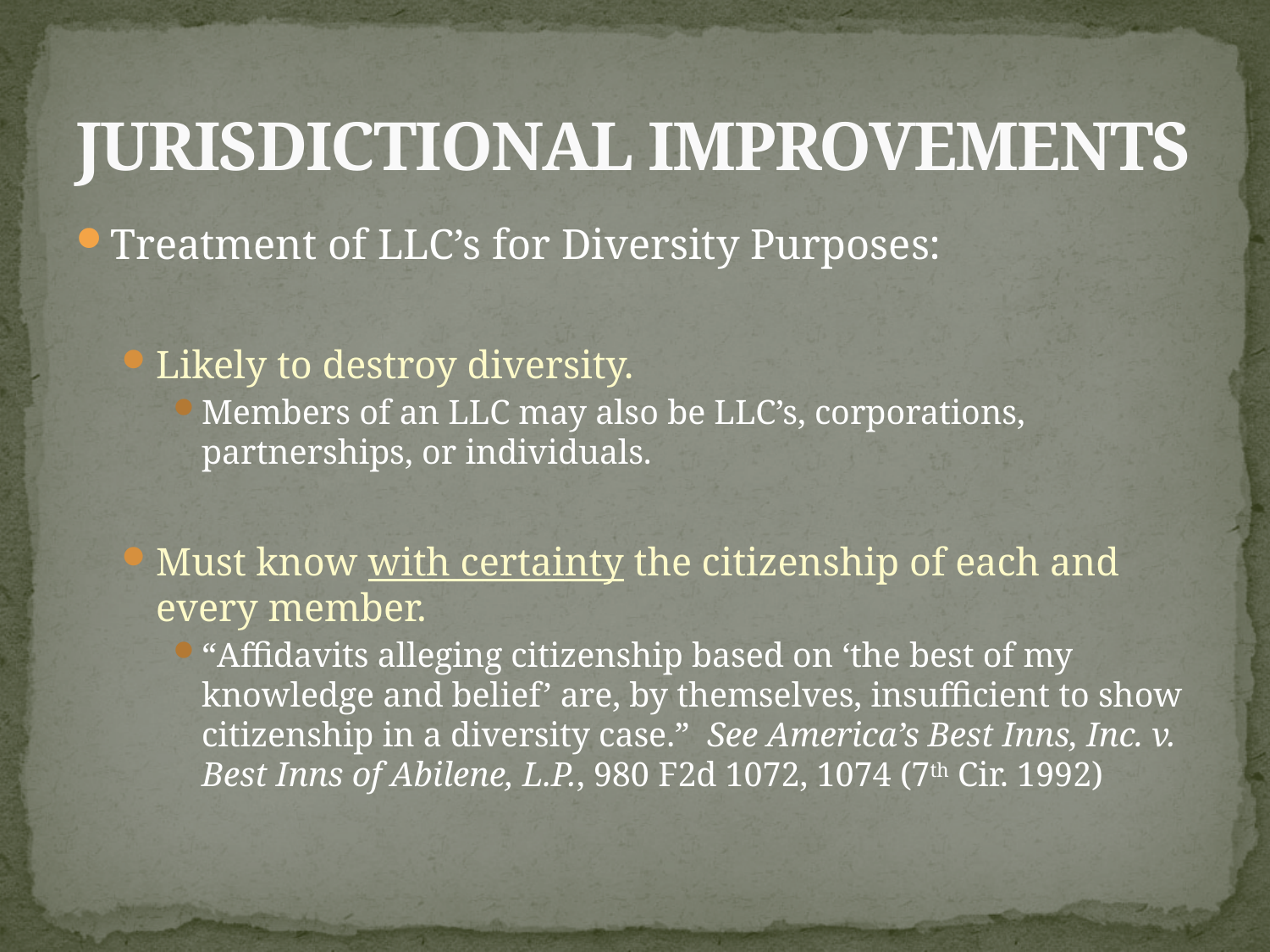

# JURISDICTIONAL IMPROVEMENTS
Treatment of LLC’s for Diversity Purposes:

Likely to destroy diversity.
Members of an LLC may also be LLC’s, corporations, partnerships, or individuals.

Must know with certainty the citizenship of each and every member.
“Affidavits alleging citizenship based on ‘the best of my knowledge and belief’ are, by themselves, insufficient to show citizenship in a diversity case.”  See America’s Best Inns, Inc. v. Best Inns of Abilene, L.P., 980 F2d 1072, 1074 (7th Cir. 1992)